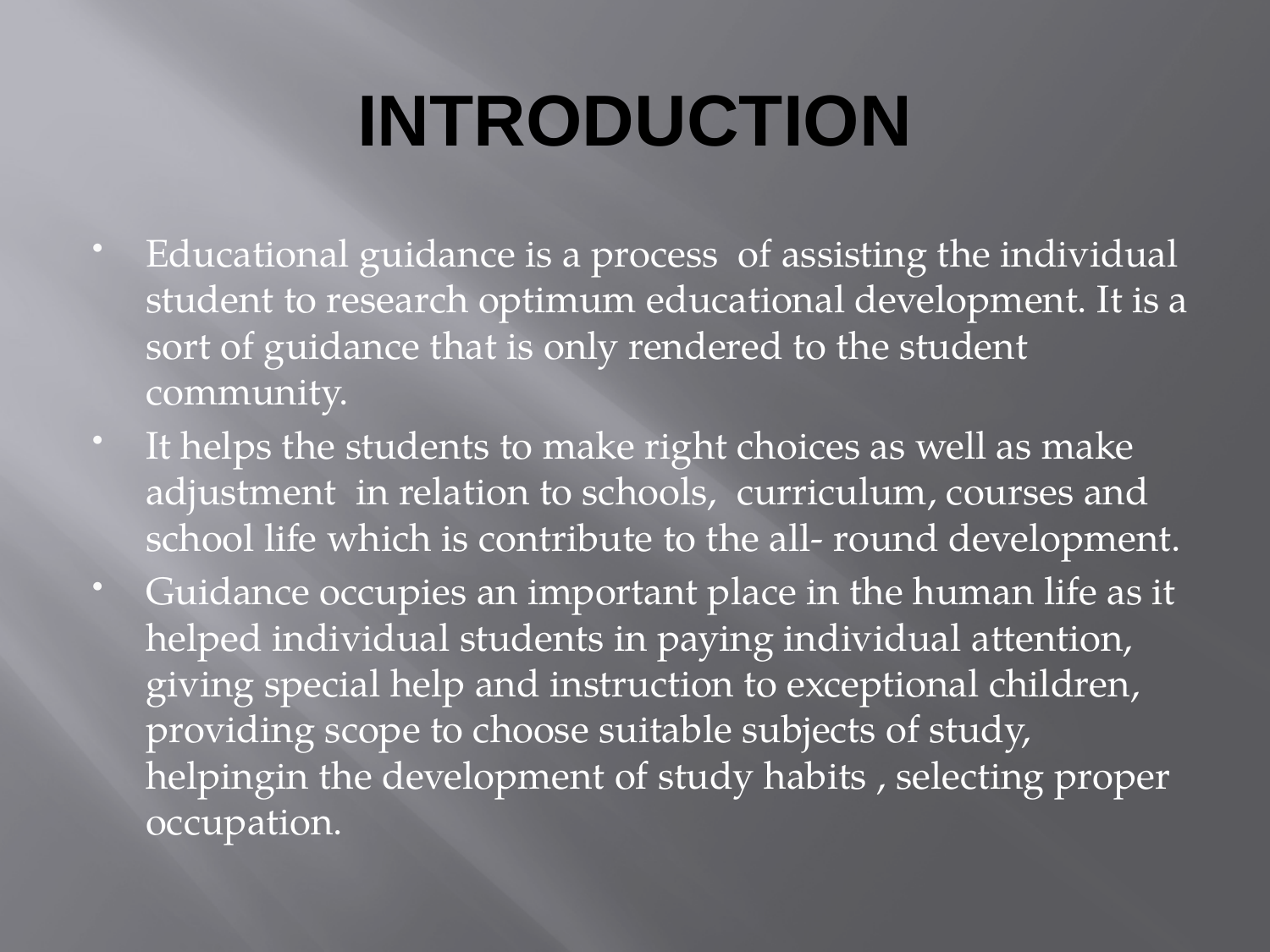

# INTRODUCTION
Educational guidance is a process  of assisting the individual student to research optimum educational development. It is a sort of guidance that is only rendered to the student community.
It helps the students to make right choices as well as make adjustment  in relation to schools,  curriculum, courses and school life which is contribute to the all- round development.
Guidance occupies an important place in the human life as it helped individual students in paying individual attention, giving special help and instruction to exceptional children, providing scope to choose suitable subjects of study, helpingin the development of study habits , selecting proper occupation.